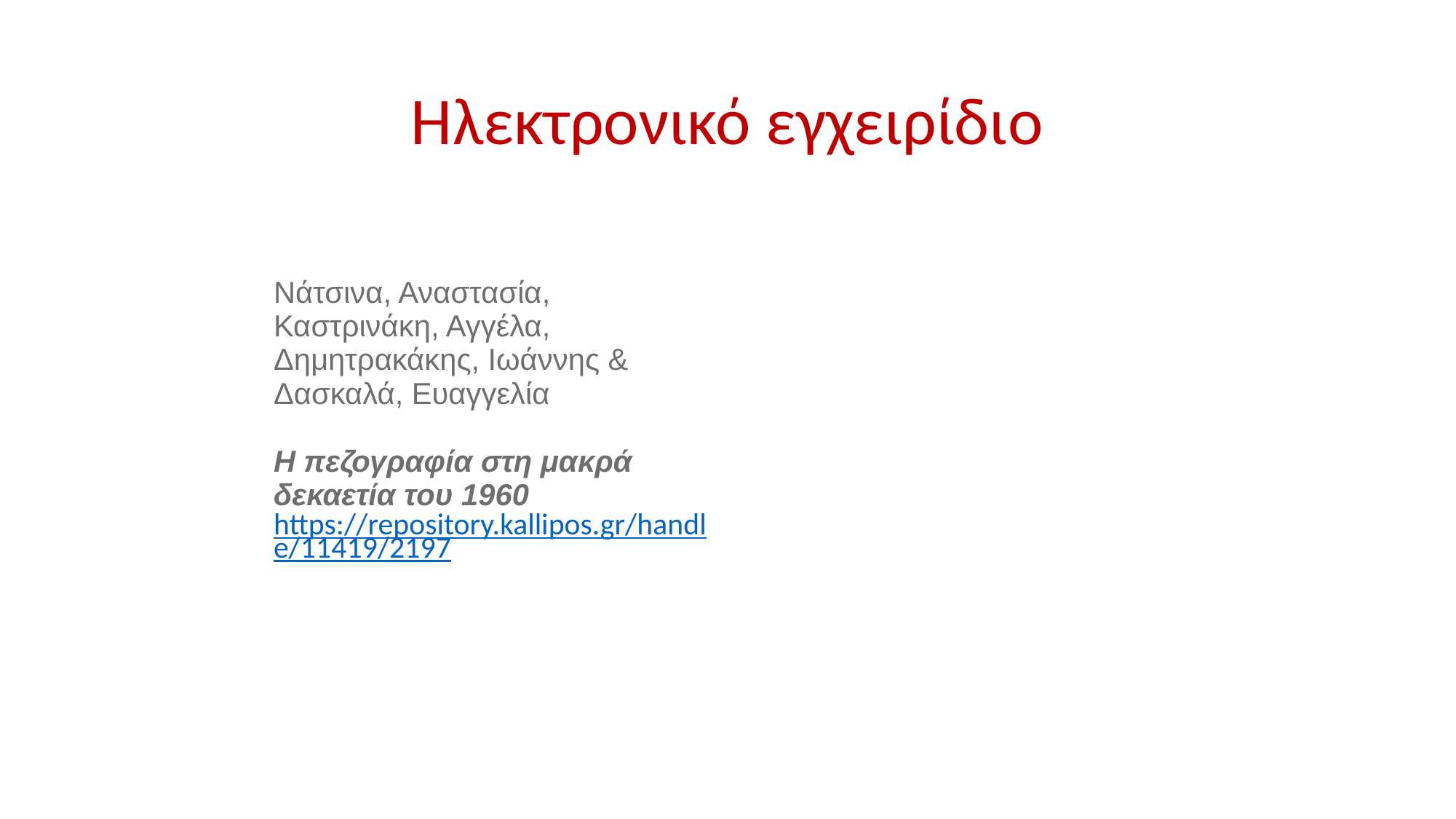

# Ηλεκτρονικό εγχειρίδιο
| Νάτσινα, Αναστασία, Καστρινάκη, Αγγέλα, Δημητρακάκης, Ιωάννης & Δασκαλά, Ευαγγελία Η πεζογραφία στη μακρά δεκαετία του 1960 https://repository.kallipos.gr/handle/11419/2197 |  |
| --- | --- |